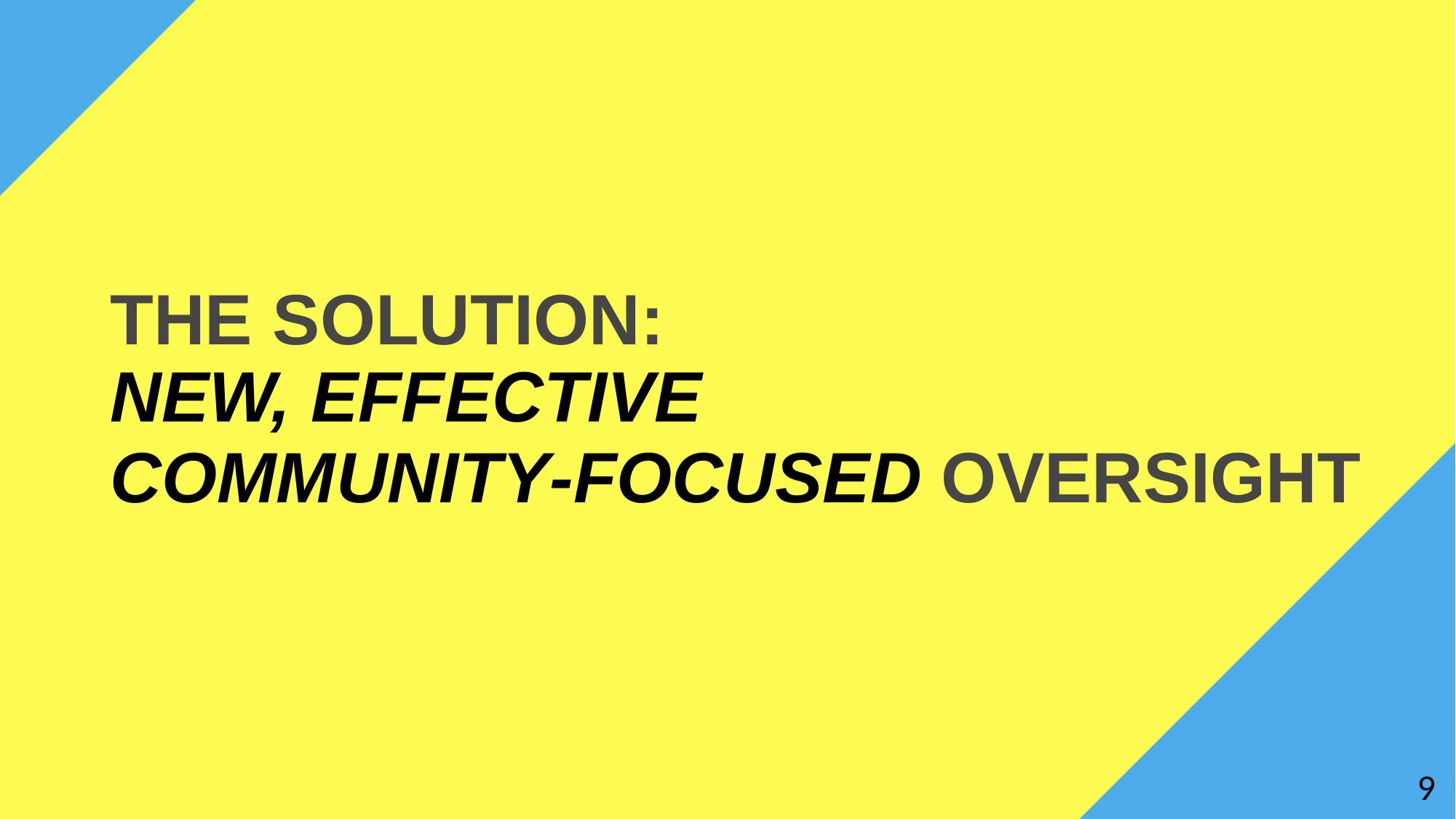

THE SOLUTION:
NEW, EFFECTIVE
COMMUNITY-FOCUSED OVERSIGHT
9